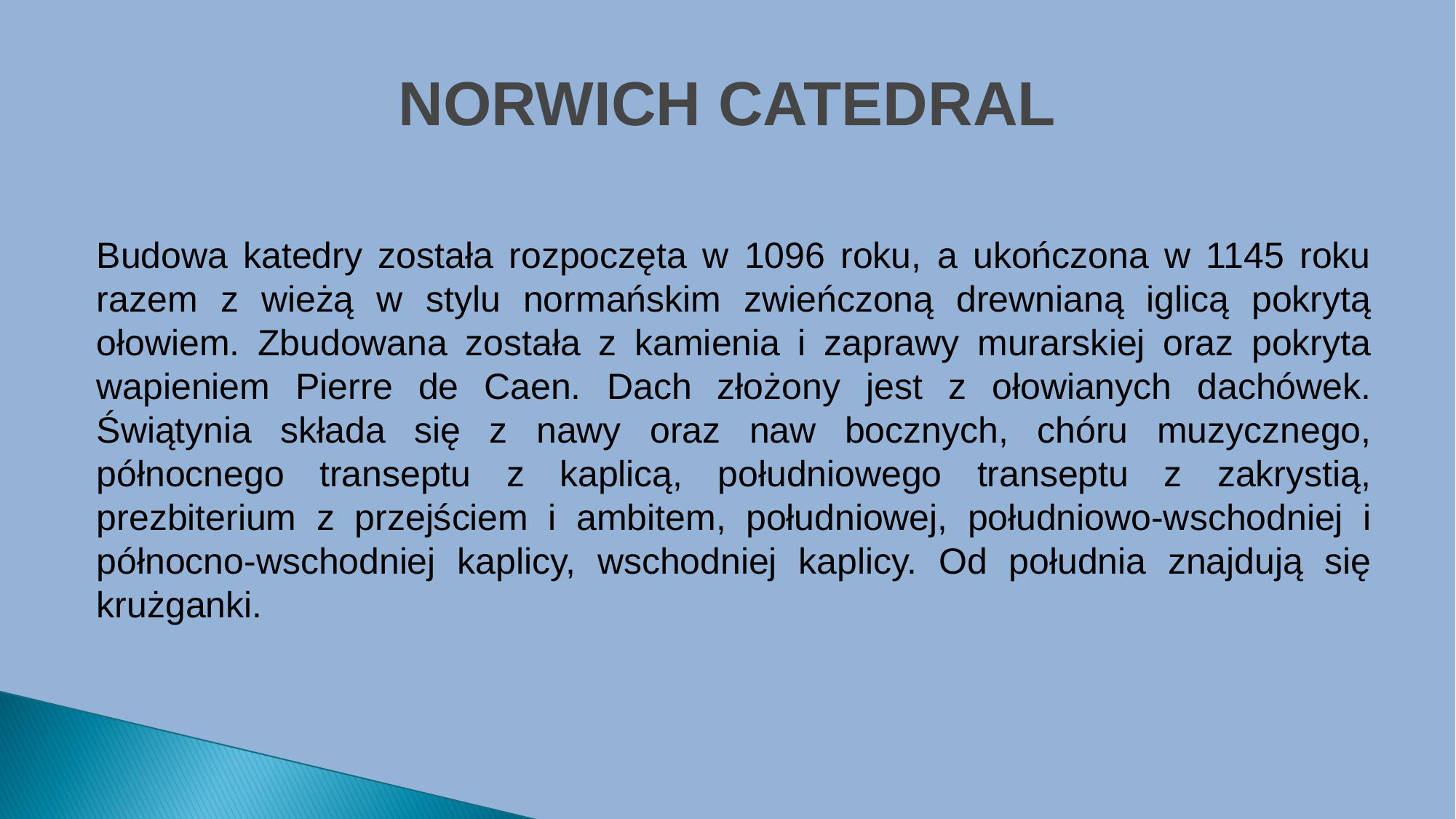

# NORWICH CATEDRAL

Budowa katedry została rozpoczęta w 1096 roku, a ukończona w 1145 roku razem z wieżą w stylu normańskim zwieńczoną drewnianą iglicą pokrytą ołowiem. Zbudowana została z kamienia i zaprawy murarskiej oraz pokryta wapieniem Pierre de Caen. Dach złożony jest z ołowianych dachówek. Świątynia składa się z nawy oraz naw bocznych, chóru muzycznego, północnego transeptu z kaplicą, południowego transeptu z zakrystią, prezbiterium z przejściem i ambitem, południowej, południowo-wschodniej i północno-wschodniej kaplicy, wschodniej kaplicy. Od południa znajdują się krużganki.